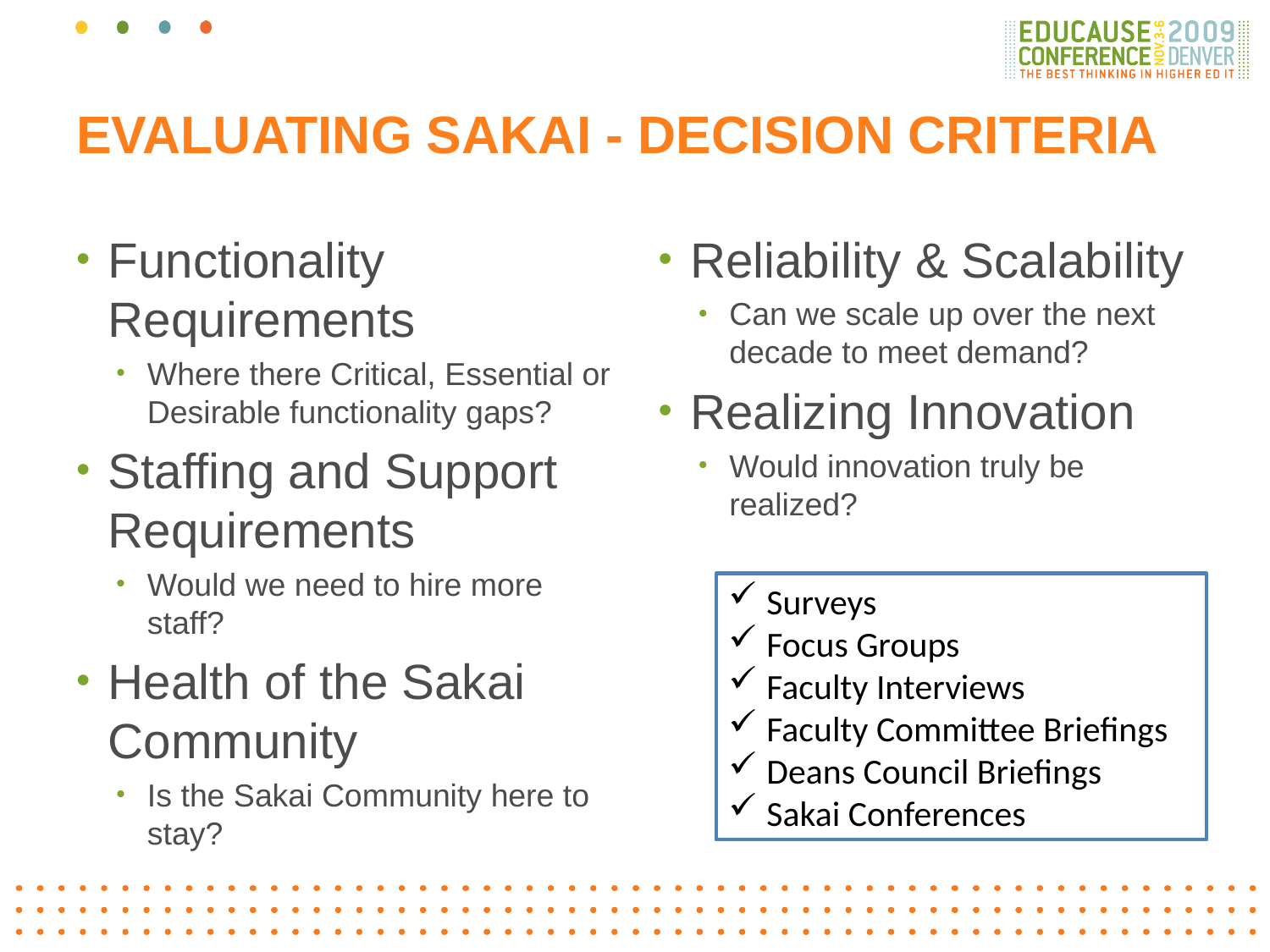

# Evaluating Sakai - Decision Criteria
Functionality Requirements
Where there Critical, Essential or Desirable functionality gaps?
Staffing and Support Requirements
Would we need to hire more staff?
Health of the Sakai Community
Is the Sakai Community here to stay?
Reliability & Scalability
Can we scale up over the next decade to meet demand?
Realizing Innovation
Would innovation truly be realized?
 Surveys
 Focus Groups
 Faculty Interviews
 Faculty Committee Briefings
 Deans Council Briefings
 Sakai Conferences